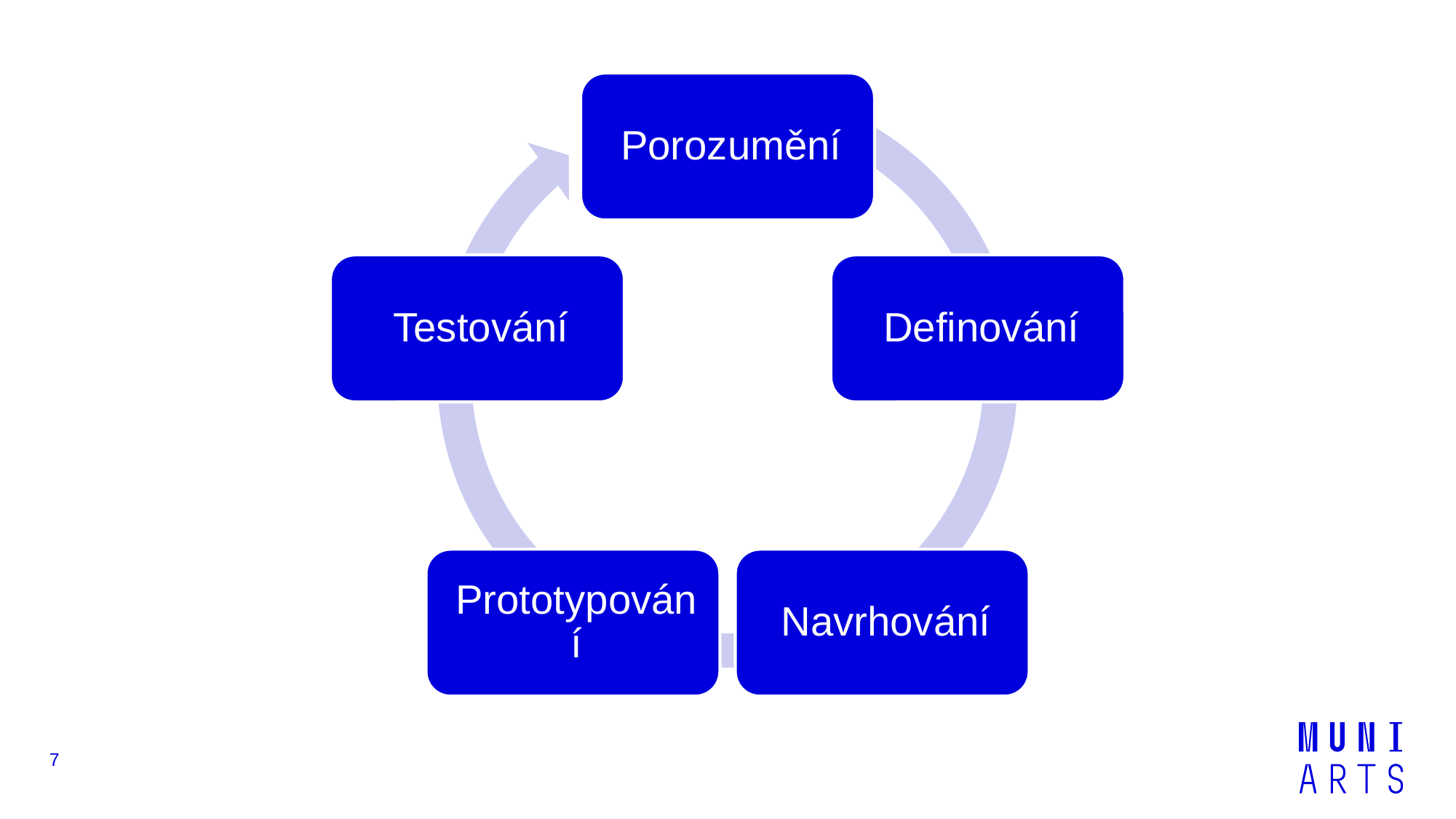

Porozumění
Definování
Navrhování
Prototypování
Testování
#
7